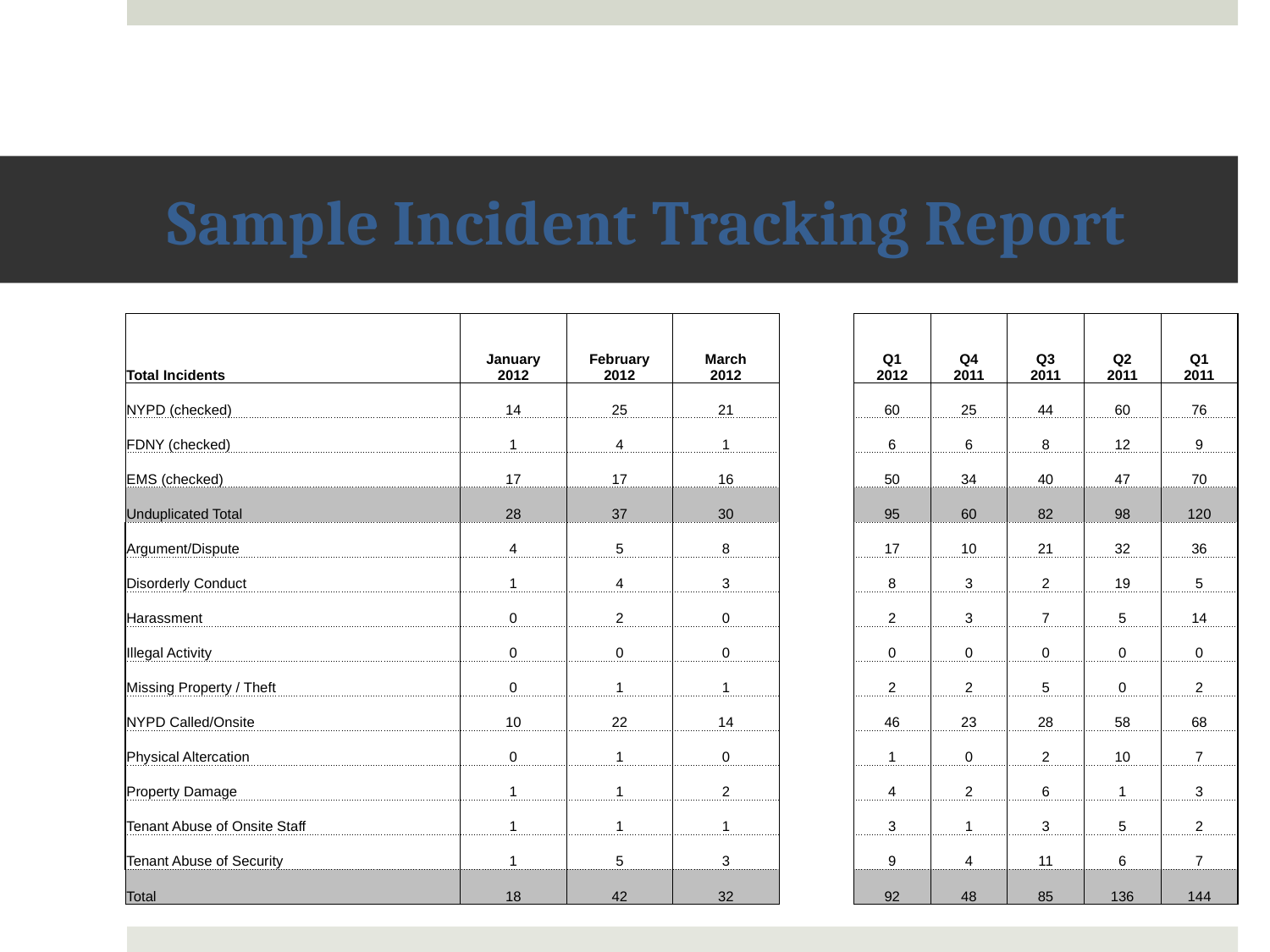

# Sample Incident Tracking Report
| Total Incidents | January 2012 | February 2012 | March 2012 |  | Q1 2012 | Q4 2011 | Q3 2011 | Q2 2011 | Q1 2011 |
| --- | --- | --- | --- | --- | --- | --- | --- | --- | --- |
| NYPD (checked) | 14 | 25 | 21 |  | 60 | 25 | 44 | 60 | 76 |
| FDNY (checked) | 1 | 4 | 1 |  | 6 | 6 | 8 | 12 | 9 |
| EMS (checked) | 17 | 17 | 16 |  | 50 | 34 | 40 | 47 | 70 |
| Unduplicated Total | 28 | 37 | 30 |  | 95 | 60 | 82 | 98 | 120 |
| Argument/Dispute | 4 | 5 | 8 |  | 17 | 10 | 21 | 32 | 36 |
| Disorderly Conduct | 1 | 4 | 3 |  | 8 | 3 | 2 | 19 | 5 |
| Harassment | 0 | 2 | 0 |  | 2 | 3 | 7 | 5 | 14 |
| Illegal Activity | 0 | 0 | 0 |  | 0 | 0 | 0 | 0 | 0 |
| Missing Property / Theft | 0 | 1 | 1 |  | 2 | 2 | 5 | 0 | 2 |
| NYPD Called/Onsite | 10 | 22 | 14 |  | 46 | 23 | 28 | 58 | 68 |
| Physical Altercation | 0 | 1 | 0 |  | 1 | 0 | 2 | 10 | 7 |
| Property Damage | 1 | 1 | 2 |  | 4 | 2 | 6 | 1 | 3 |
| Tenant Abuse of Onsite Staff | 1 | 1 | 1 |  | 3 | 1 | 3 | 5 | 2 |
| Tenant Abuse of Security | 1 | 5 | 3 |  | 9 | 4 | 11 | 6 | 7 |
| Total | 18 | 42 | 32 |  | 92 | 48 | 85 | 136 | 144 |